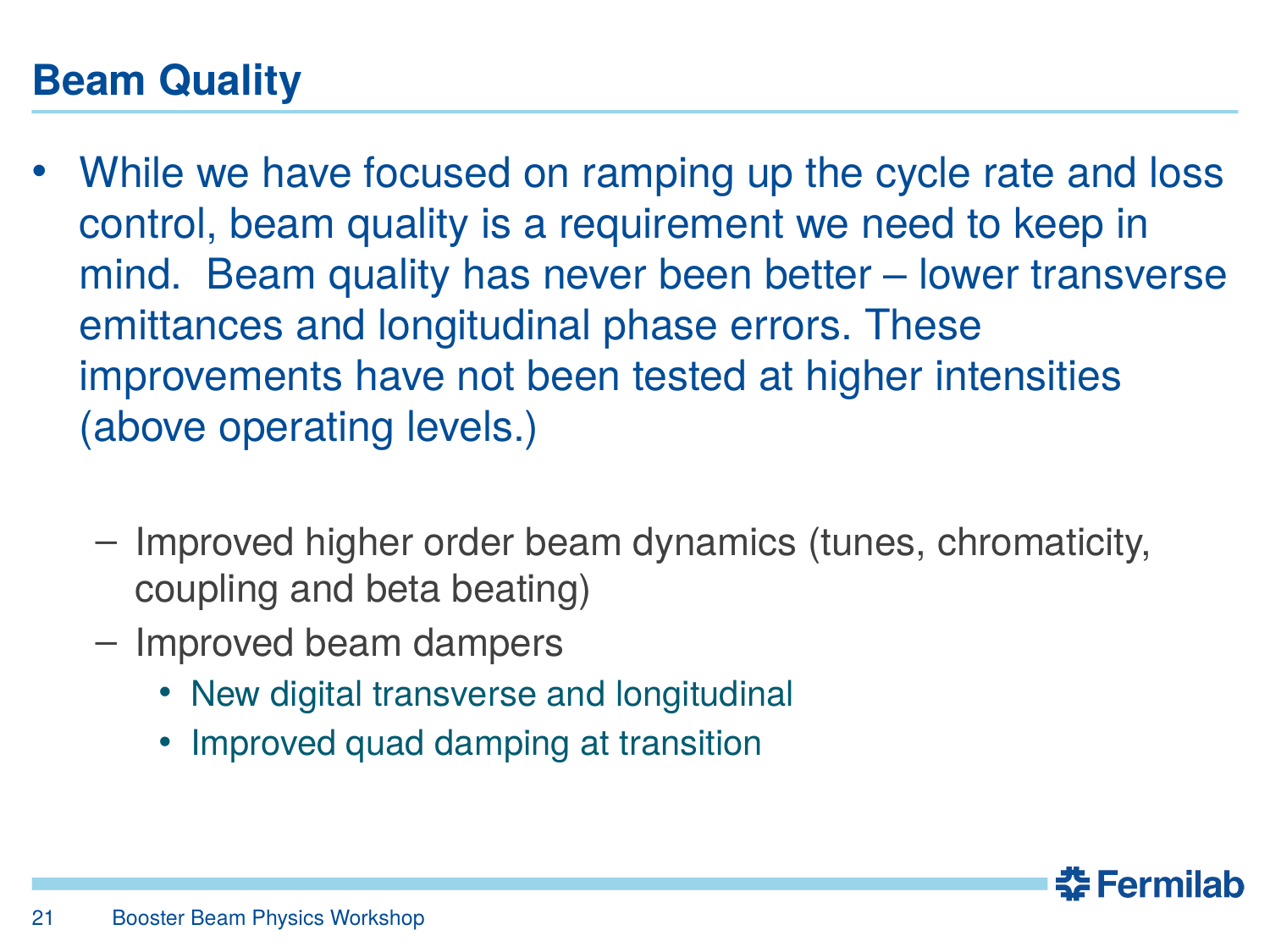

# Beam Quality
While we have focused on ramping up the cycle rate and loss control, beam quality is a requirement we need to keep in mind.  Beam quality has never been better – lower transverse emittances and longitudinal phase errors. These improvements have not been tested at higher intensities (above operating levels.)

Improved higher order beam dynamics (tunes, chromaticity, coupling and beta beating)
Improved beam dampers
New digital transverse and longitudinal
Improved quad damping at transition

21
Booster Beam Physics Workshop